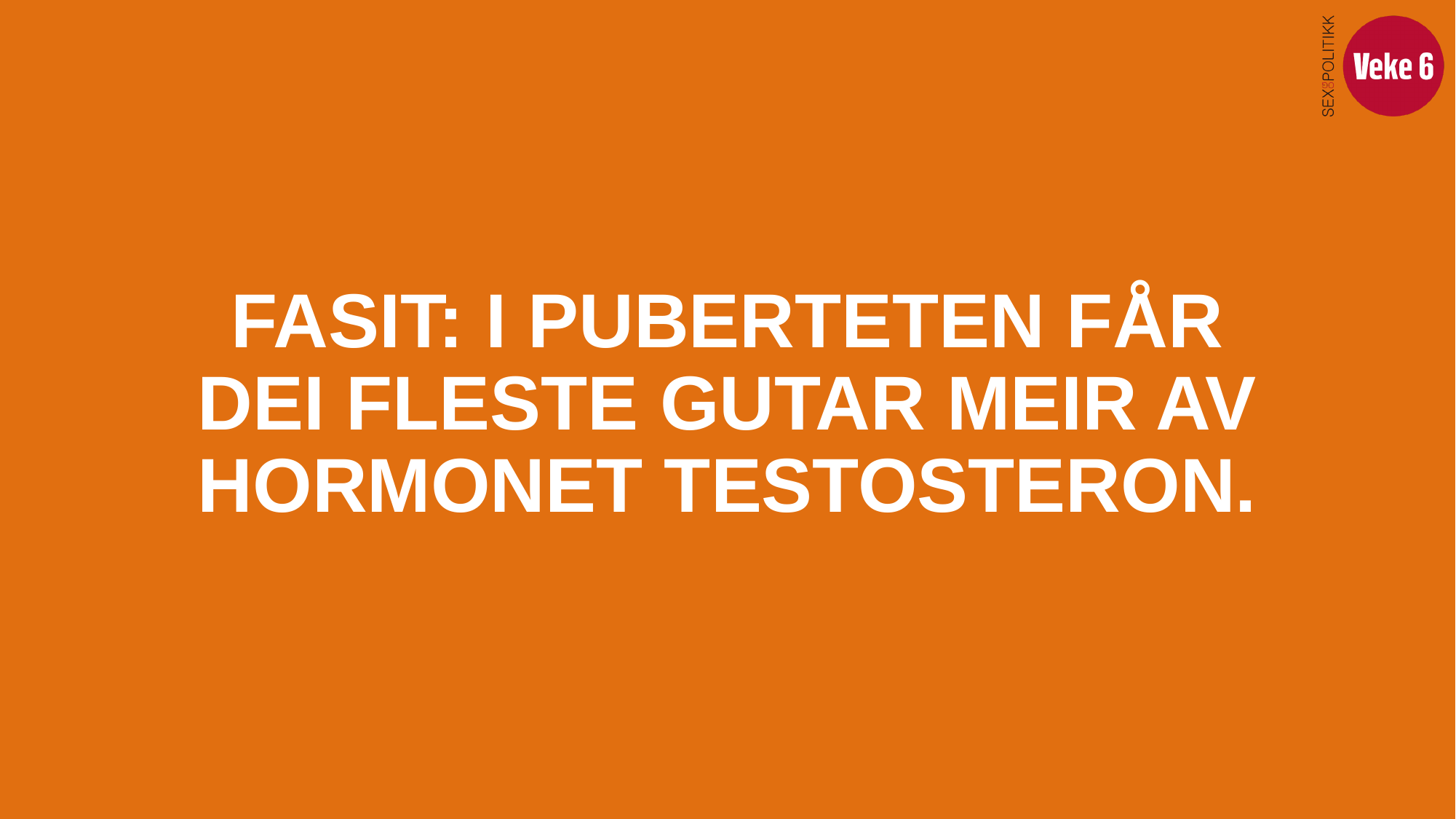

# FASIT: I PUBERTETEN FÅR DEI FLESTE GUTAR MEIR AV HORMONET TESTOSTERON.